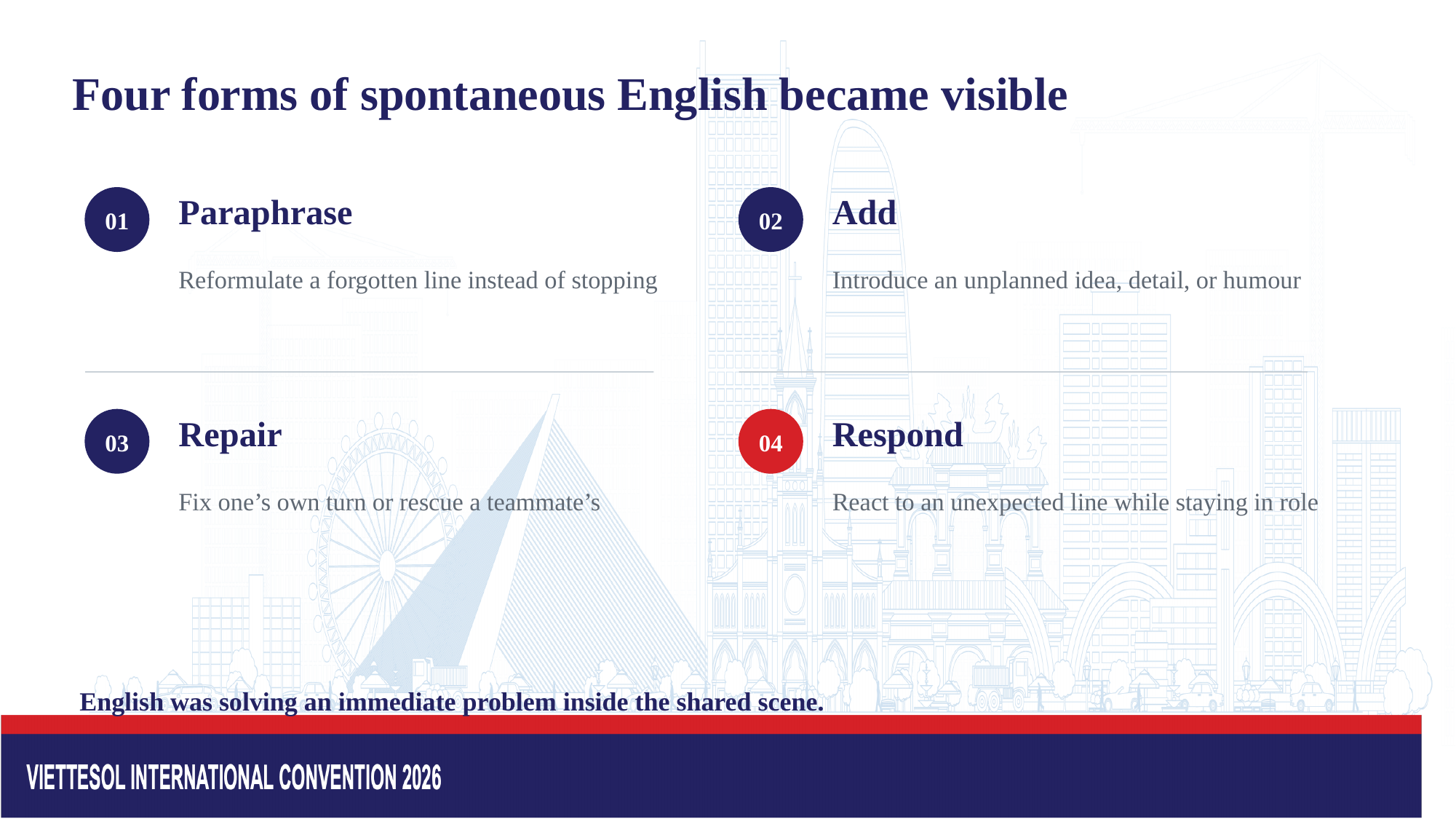

# Four forms of spontaneous English became visible

Paraphrase

Add
01
02
Reformulate a forgotten line instead of stopping
Introduce an unplanned idea, detail, or humour

Repair

Respond
03
04
Fix one’s own turn or rescue a teammate’s
React to an unexpected line while staying in role
English was solving an immediate problem inside the shared scene.